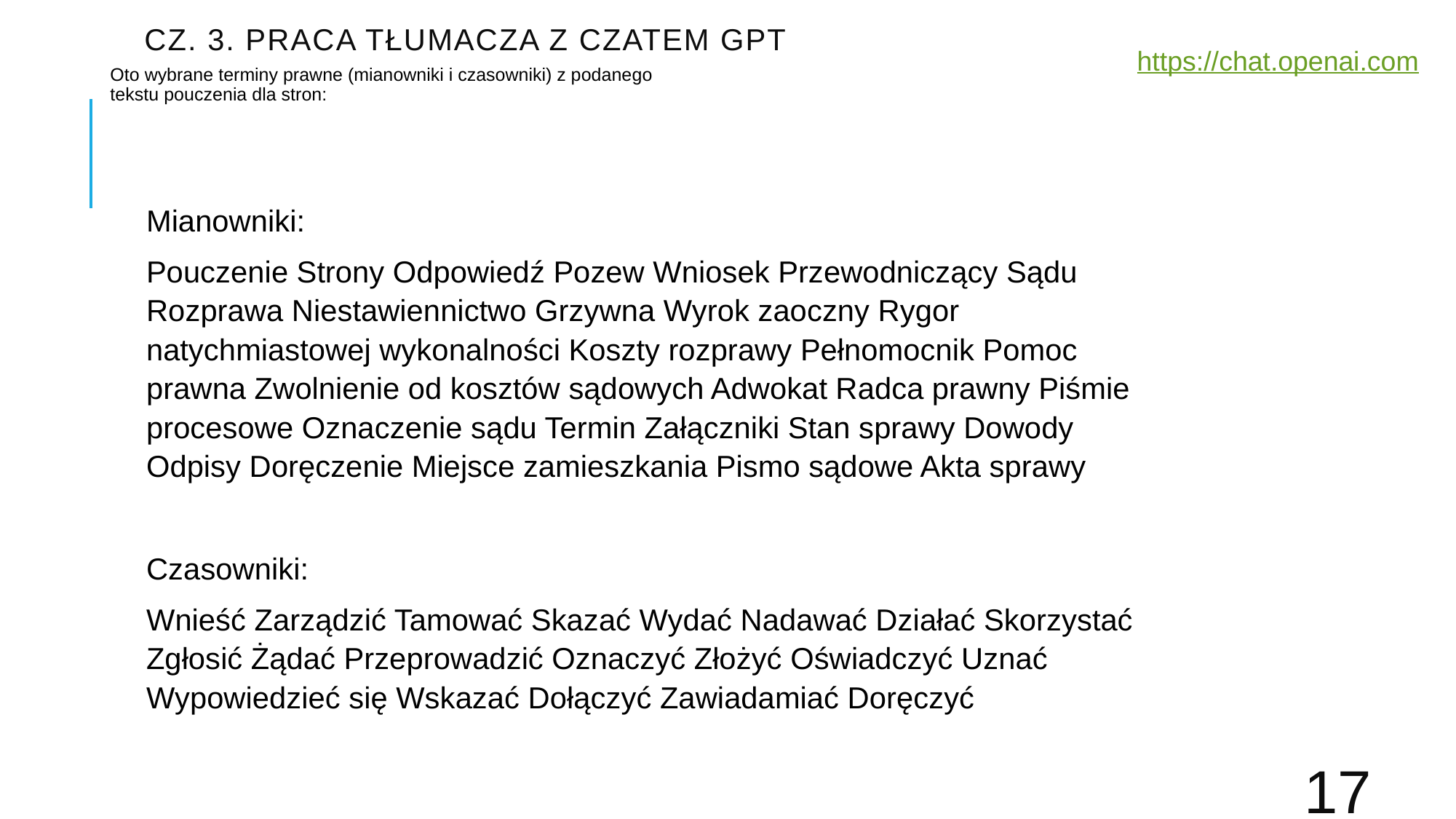

Cz. 3. praca tłumacza z czatem gpt
https://chat.openai.com
Oto wybrane terminy prawne (mianowniki i czasowniki) z podanego tekstu pouczenia dla stron:

Mianowniki:
Pouczenie Strony Odpowiedź Pozew Wniosek Przewodniczący Sądu Rozprawa Niestawiennictwo Grzywna Wyrok zaoczny Rygor natychmiastowej wykonalności Koszty rozprawy Pełnomocnik Pomoc prawna Zwolnienie od kosztów sądowych Adwokat Radca prawny Piśmie procesowe Oznaczenie sądu Termin Załączniki Stan sprawy Dowody Odpisy Doręczenie Miejsce zamieszkania Pismo sądowe Akta sprawy

Czasowniki:
Wnieść Zarządzić Tamować Skazać Wydać Nadawać Działać Skorzystać Zgłosić Żądać Przeprowadzić Oznaczyć Złożyć Oświadczyć Uznać Wypowiedzieć się Wskazać Dołączyć Zawiadamiać Doręczyć
17